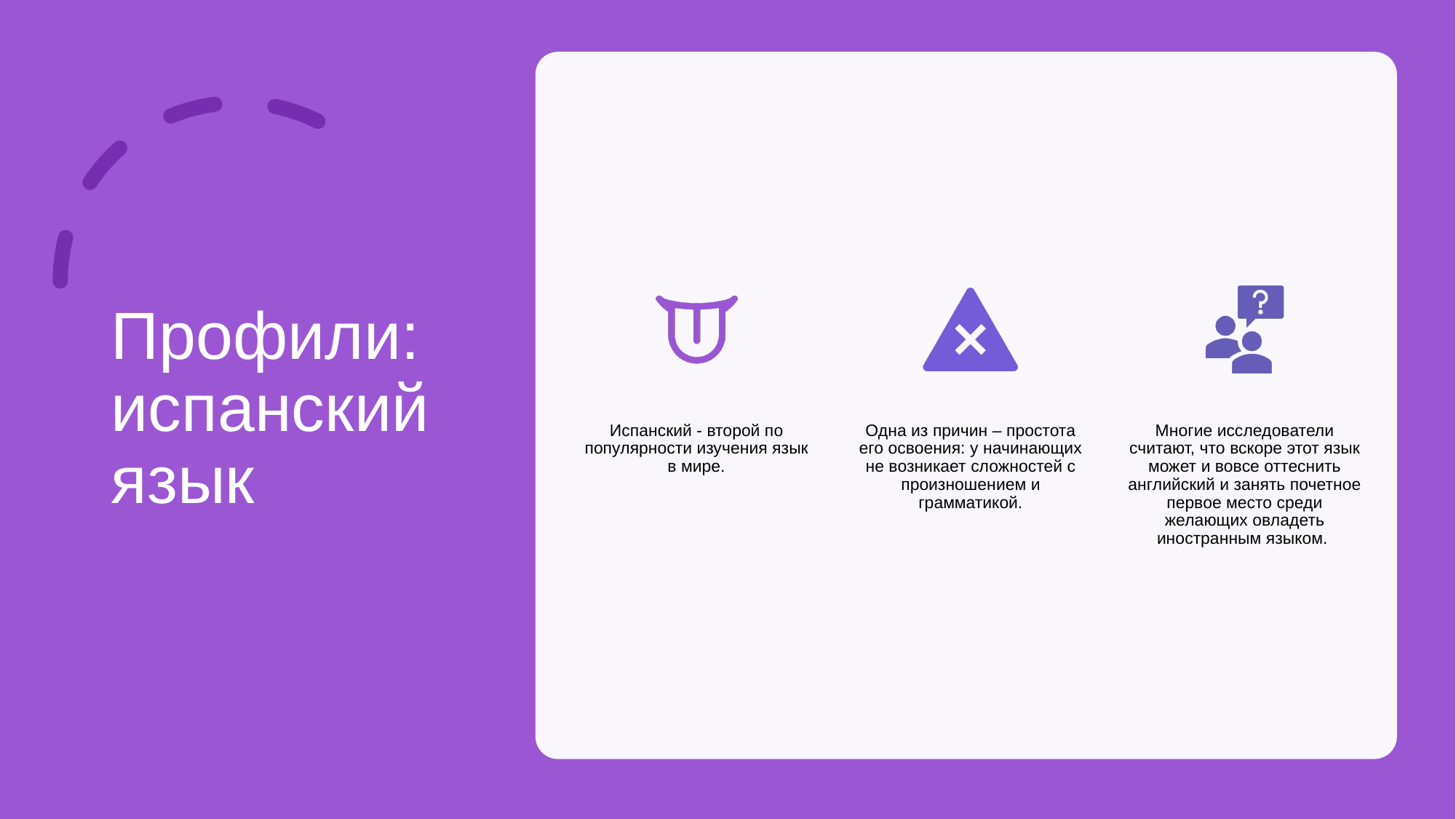

Испанский - второй по популярности изучения язык в мире.
Одна из причин – простота его освоения: у начинающих не возникает сложностей с произношением и грамматикой.
Многие исследователи считают, что вскоре этот язык может и вовсе оттеснить английский и занять почетное первое место среди желающих овладеть иностранным языком.
# Профили: испанский язык